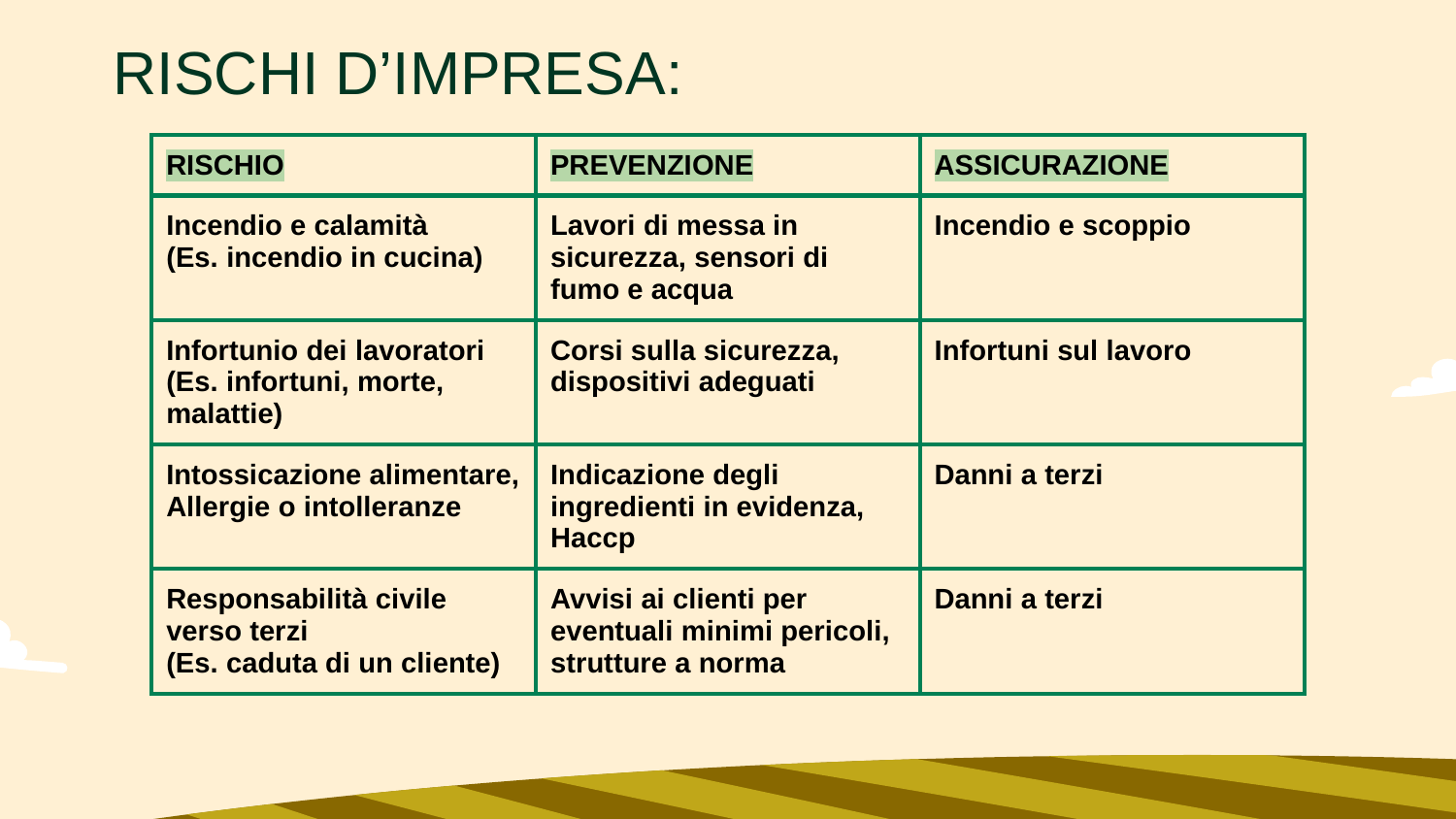

# RISCHI D’IMPRESA:
| RISCHIO | PREVENZIONE | ASSICURAZIONE |
| --- | --- | --- |
| Incendio e calamità (Es. incendio in cucina) | Lavori di messa in sicurezza, sensori di fumo e acqua | Incendio e scoppio |
| Infortunio dei lavoratori (Es. infortuni, morte, malattie) | Corsi sulla sicurezza, dispositivi adeguati | Infortuni sul lavoro |
| Intossicazione alimentare, Allergie o intolleranze | Indicazione degli ingredienti in evidenza, Haccp | Danni a terzi |
| Responsabilità civile verso terzi (Es. caduta di un cliente) | Avvisi ai clienti per eventuali minimi pericoli, strutture a norma | Danni a terzi |